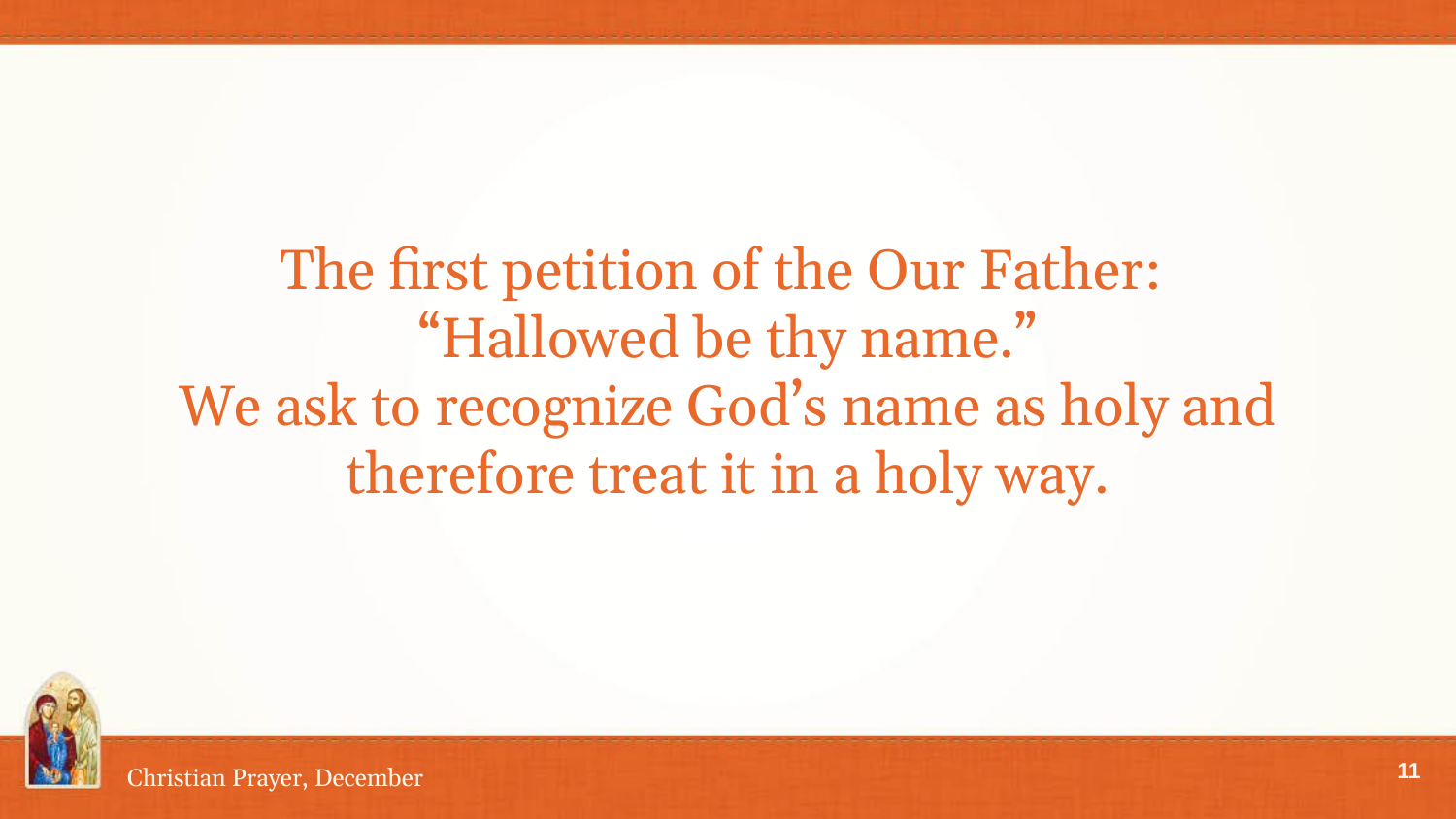

# The first petition of the Our Father: “Hallowed be thy name.”
We ask to recognize God’s name as holy and therefore treat it in a holy way.
11
Christian Prayer, December